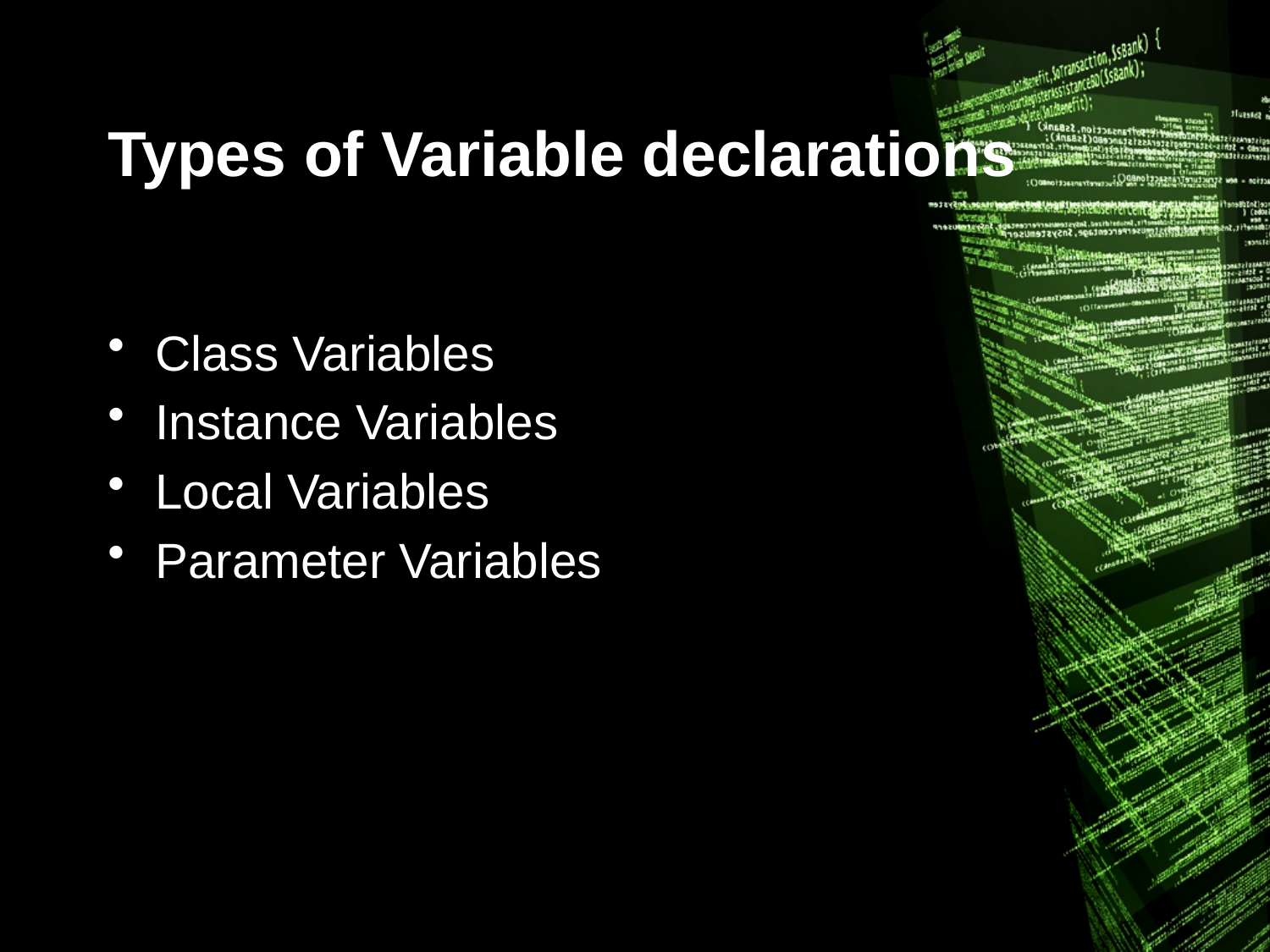

# Types of Variable declarations

Class Variables
Instance Variables
Local Variables
Parameter Variables